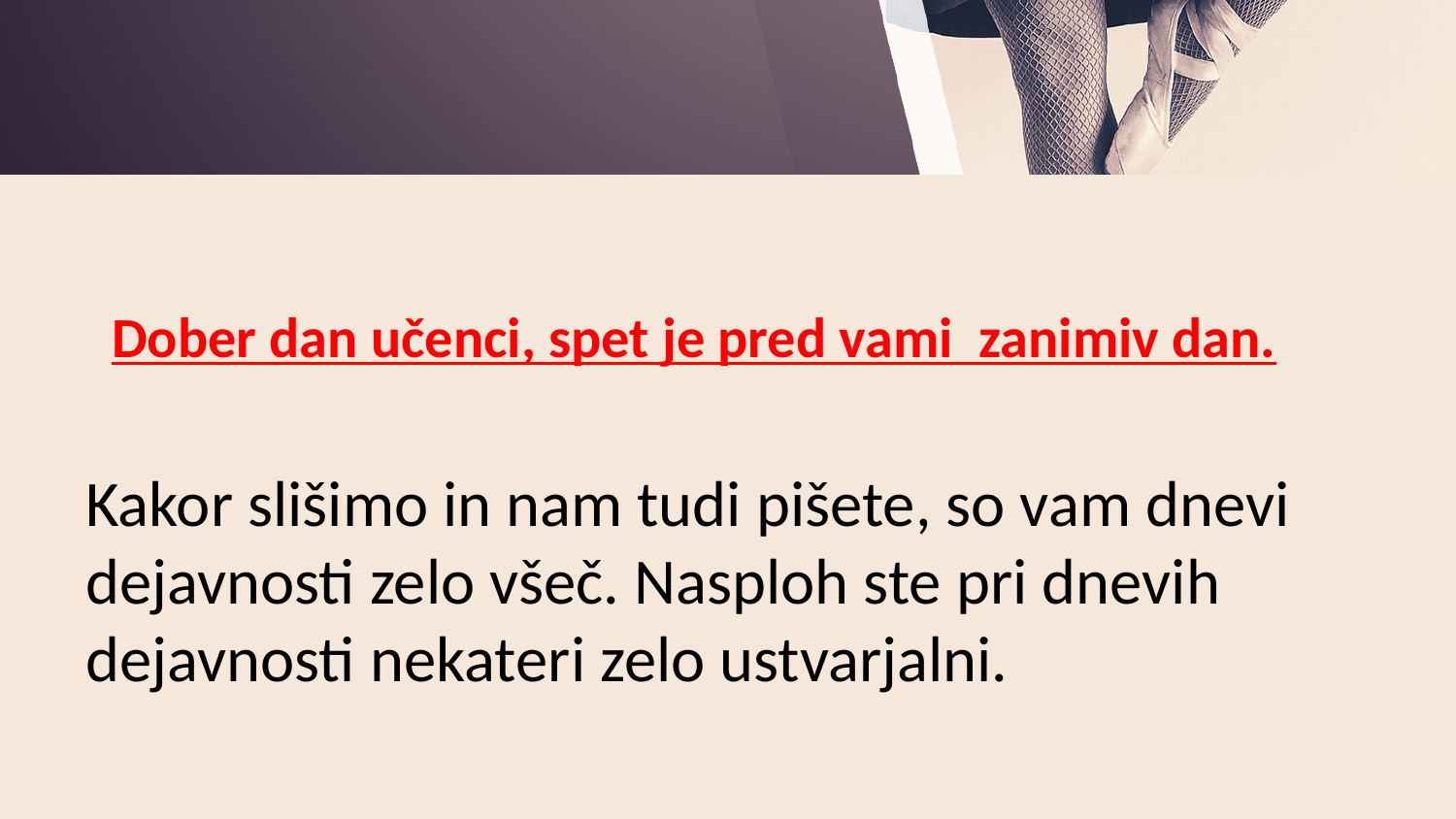

Dober dan učenci, spet je pred vami  zanimiv dan.

Kakor slišimo in nam tudi pišete, so vam dnevi dejavnosti zelo všeč. Nasploh ste pri dnevih dejavnosti nekateri zelo ustvarjalni.